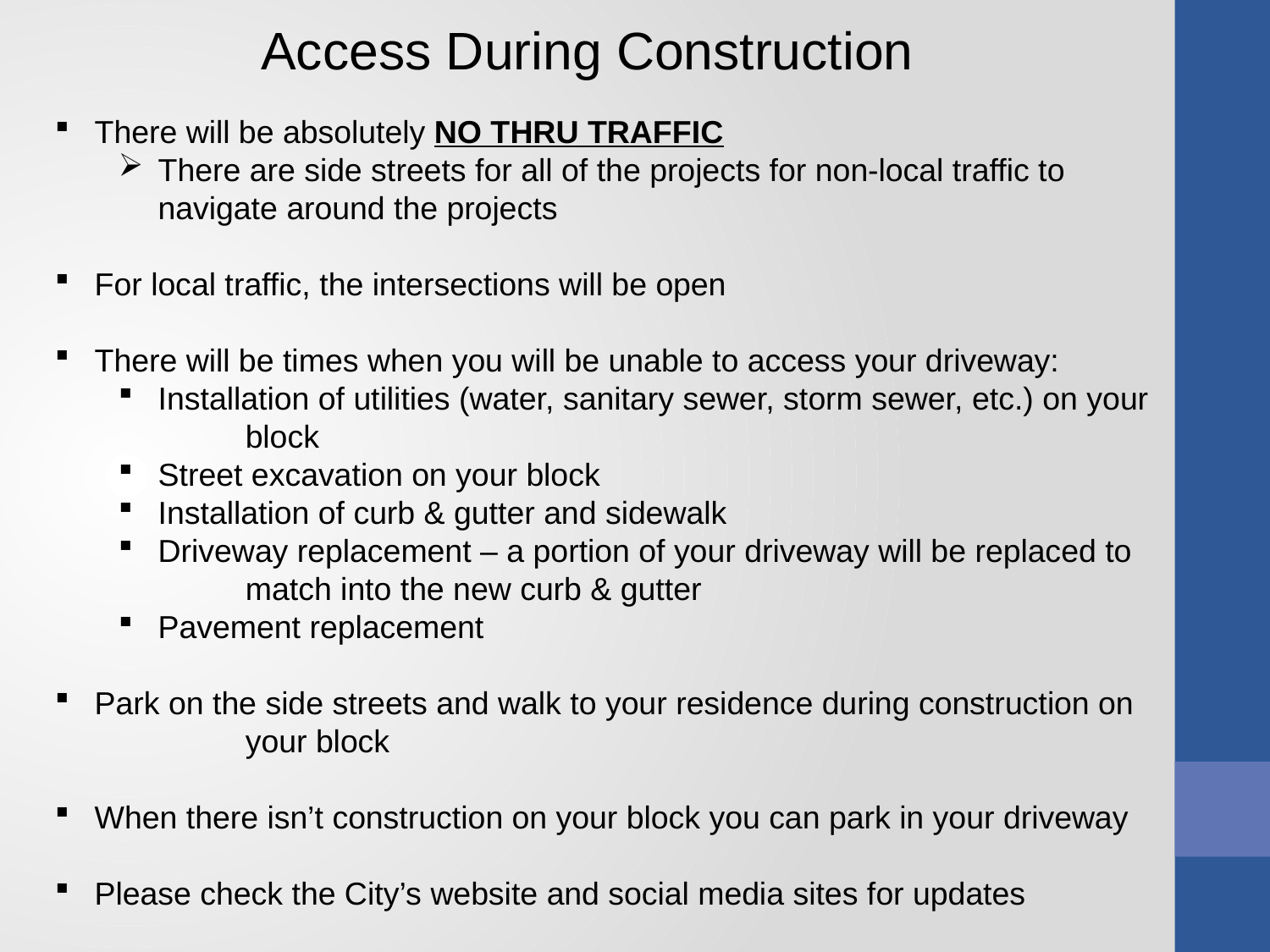

Access During Construction
There will be absolutely NO THRU TRAFFIC
There are side streets for all of the projects for non-local traffic to navigate around the projects

For local traffic, the intersections will be open

There will be times when you will be unable to access your driveway:
Installation of utilities (water, sanitary sewer, storm sewer, etc.) on your
	block
Street excavation on your block
Installation of curb & gutter and sidewalk
Driveway replacement – a portion of your driveway will be replaced to
	match into the new curb & gutter
Pavement replacement

Park on the side streets and walk to your residence during construction on
	your block

When there isn’t construction on your block you can park in your driveway

Please check the City’s website and social media sites for updates